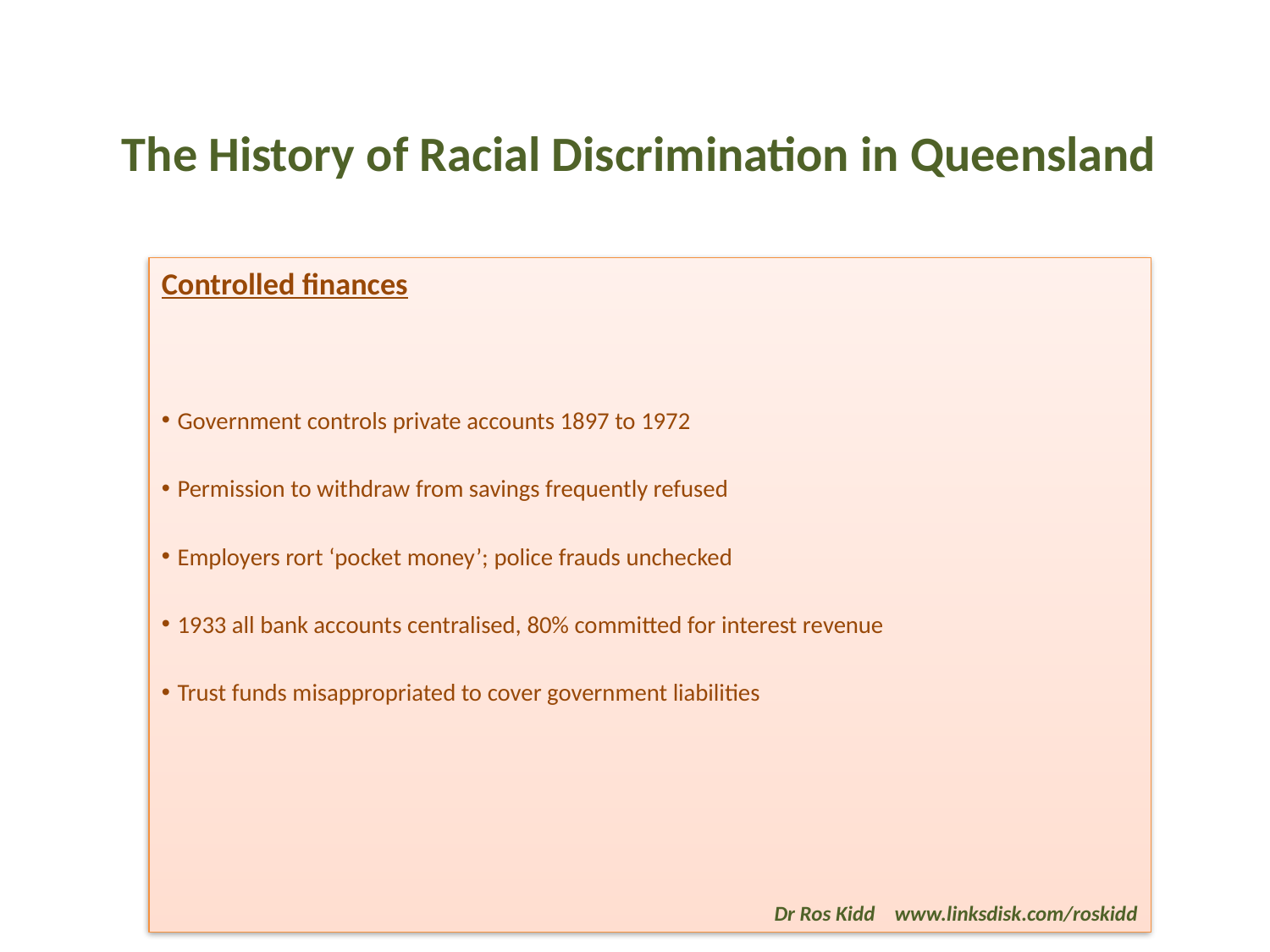

# The History of Racial Discrimination in Queensland
Controlled finances

  Government controls private accounts 1897 to 1972

  Permission to withdraw from savings frequently refused

  Employers rort ‘pocket money’; police frauds unchecked

  1933 all bank accounts centralised, 80% committed for interest revenue

  Trust funds misappropriated to cover government liabilities

Dr Ros Kidd    www.linksdisk.com/roskidd